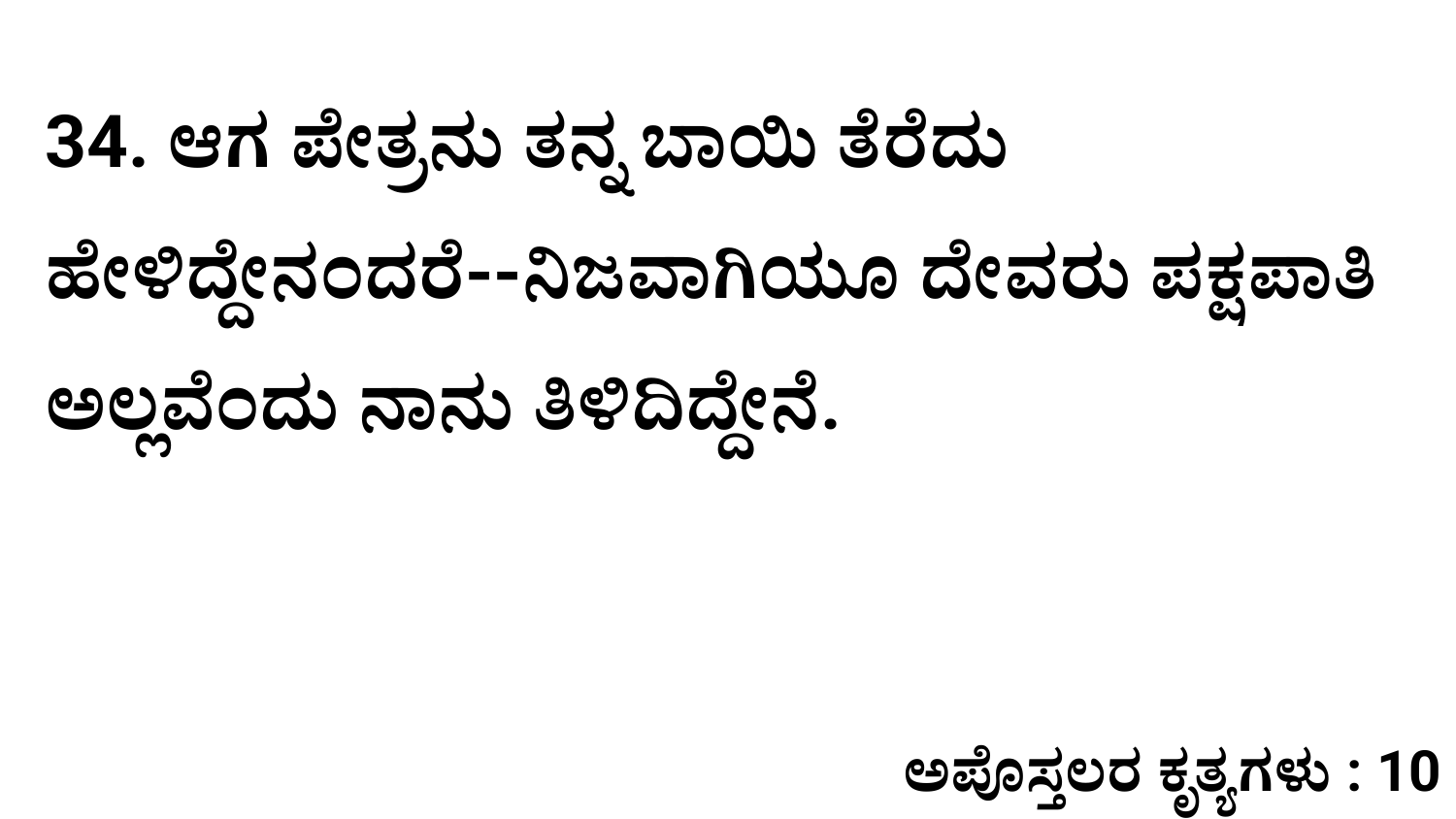

34. ಆಗ ಪೇತ್ರನು ತನ್ನ ಬಾಯಿ ತೆರೆದು ಹೇಳಿದ್ದೇನಂದರೆ--ನಿಜವಾಗಿಯೂ ದೇವರು ಪಕ್ಷಪಾತಿ ಅಲ್ಲವೆಂದು ನಾನು ತಿಳಿದಿದ್ದೇನೆ.
ಅಪೊಸ್ತಲರ ಕೃತ್ಯಗಳು : 10